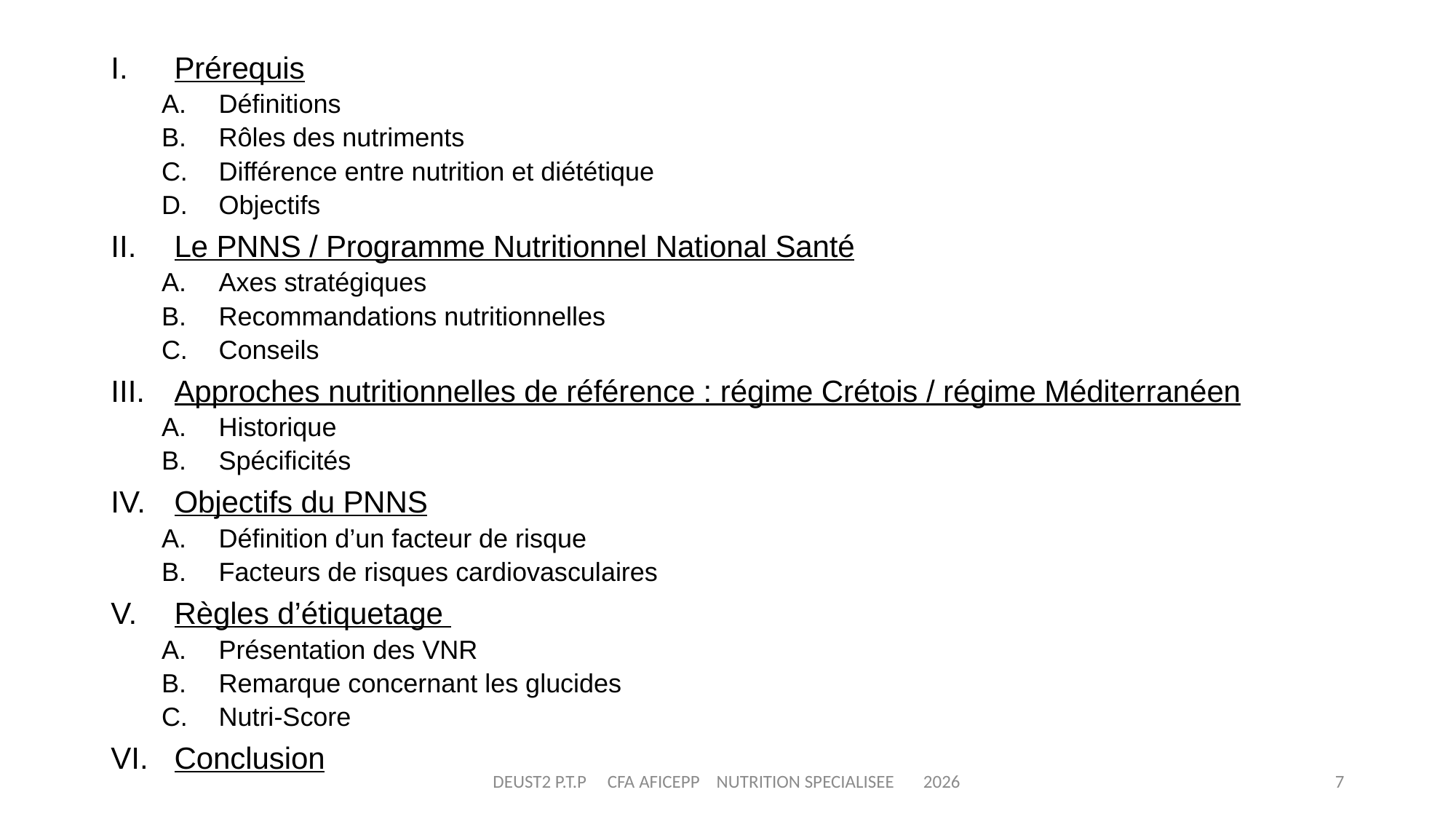

Prérequis
Définitions
Rôles des nutriments
Différence entre nutrition et diététique
Objectifs
Le PNNS / Programme Nutritionnel National Santé
Axes stratégiques
Recommandations nutritionnelles
Conseils
Approches nutritionnelles de référence : régime Crétois / régime Méditerranéen
Historique
Spécificités
Objectifs du PNNS
Définition d’un facteur de risque
Facteurs de risques cardiovasculaires
Règles d’étiquetage
Présentation des VNR
Remarque concernant les glucides
Nutri-Score
Conclusion

DEUST2 P.T.P     CFA AFICEPP    NUTRITION SPECIALISEE       2026
7